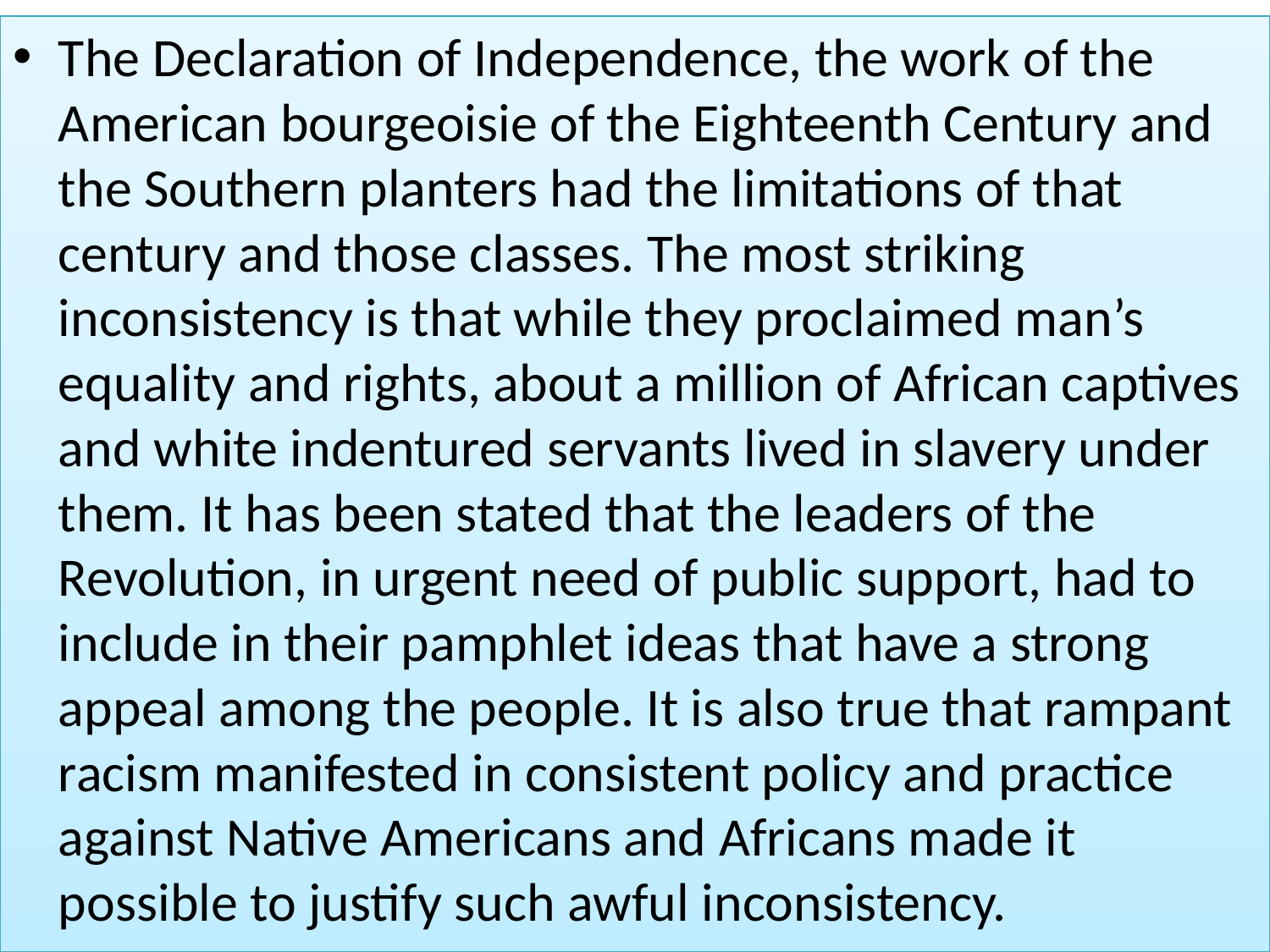

The Declaration of Independence, the work of the American bourgeoisie of the Eighteenth Century and the Southern planters had the limitations of that century and those classes. The most striking inconsistency is that while they proclaimed man’s equality and rights, about a million of African captives and white indentured servants lived in slavery under them. It has been stated that the leaders of the Revolution, in urgent need of public support, had to include in their pamphlet ideas that have a strong appeal among the people. It is also true that rampant racism manifested in consistent policy and practice against Native Americans and Africans made it possible to justify such awful inconsistency.

#